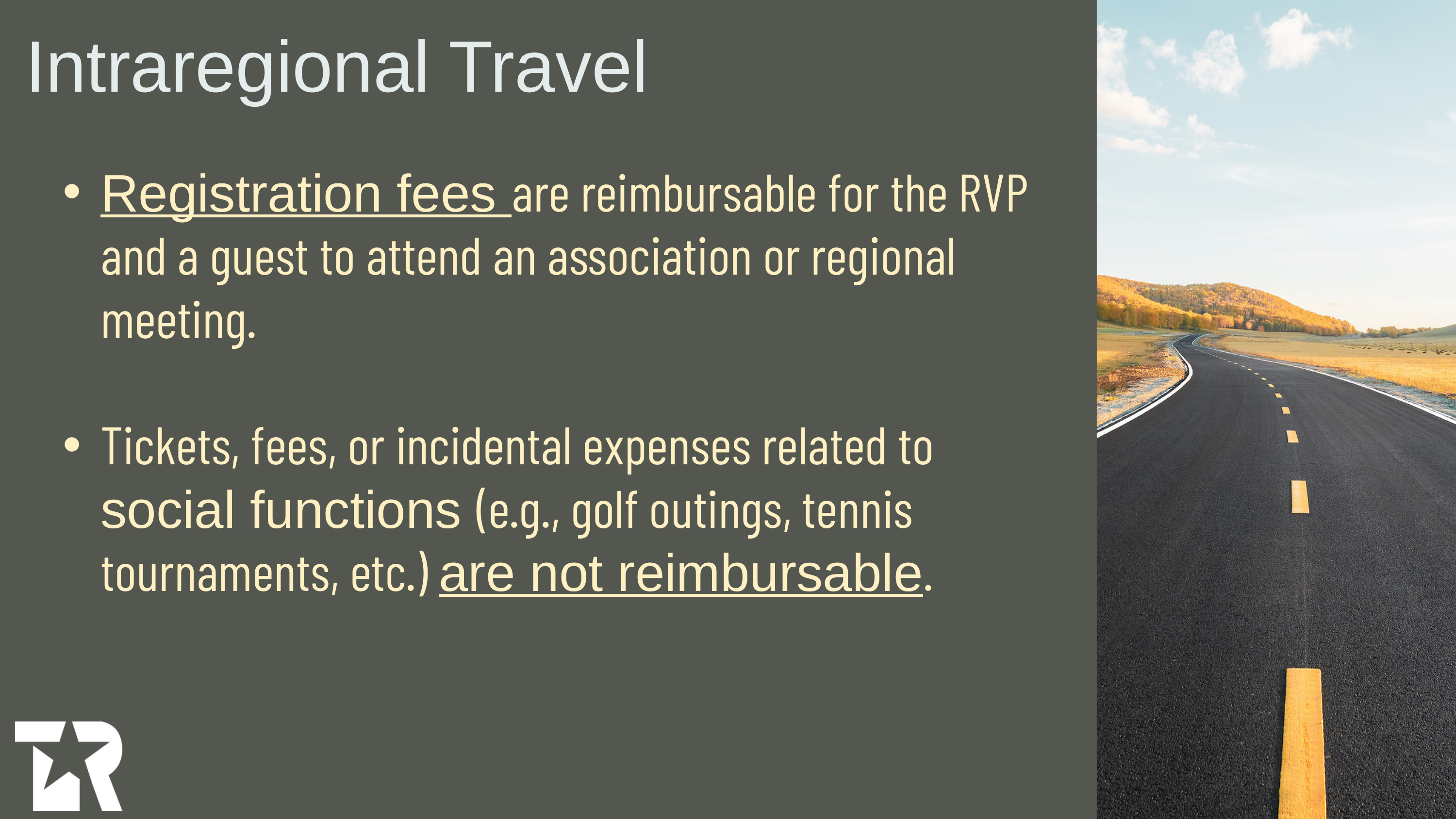

Intraregional Travel
Registration fees are reimbursable for the RVP and a guest to attend an association or regional meeting.

Tickets, fees, or incidental expenses related to social functions (e.g., golf outings, tennis tournaments, etc.) are not reimbursable.